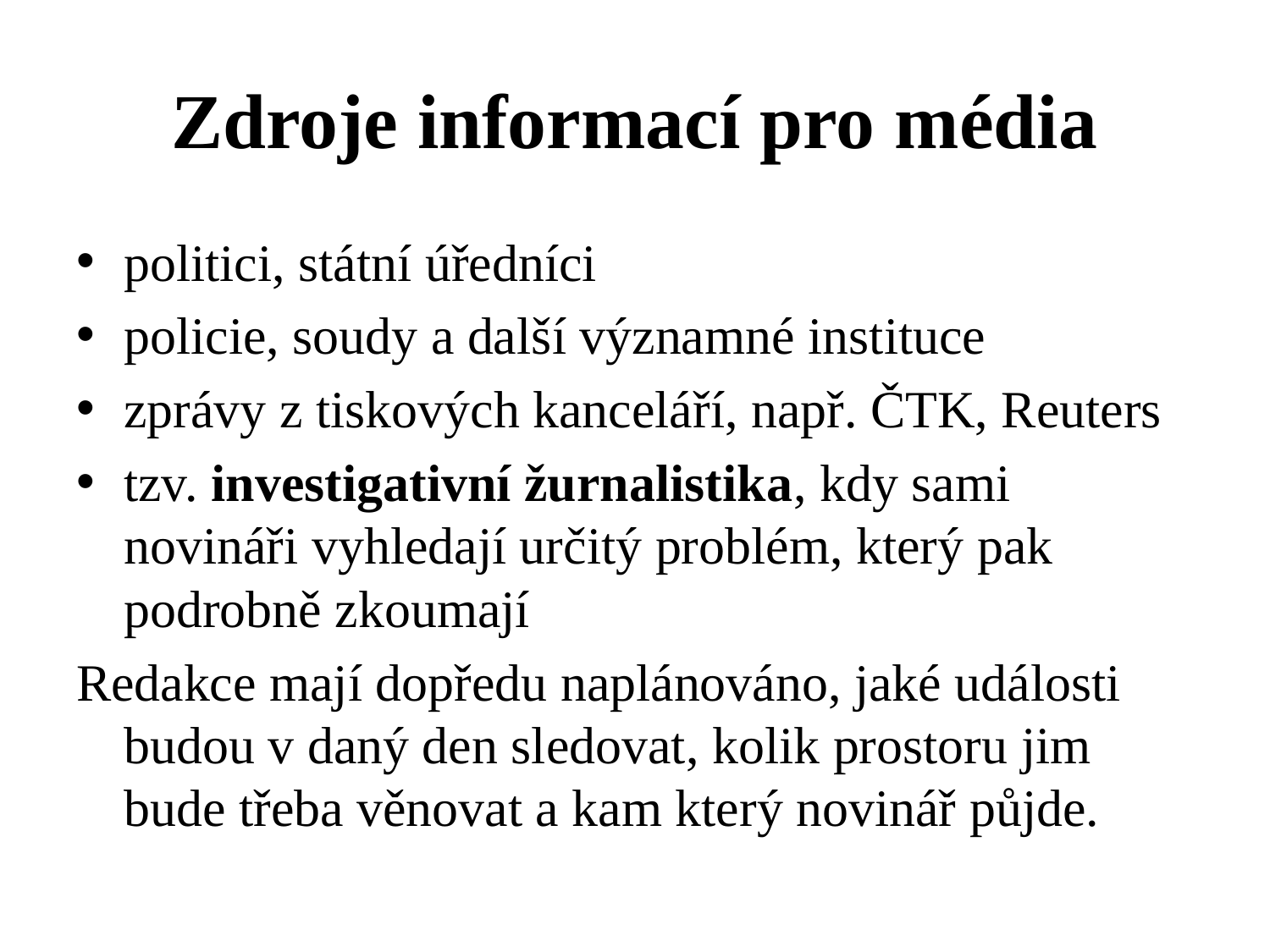

# Zdroje informací pro média
politici, státní úředníci
policie, soudy a další významné instituce
zprávy z tiskových kanceláří, např. ČTK, Reuters
tzv. investigativní žurnalistika, kdy sami novináři vyhledají určitý problém, který pak podrobně zkoumají
Redakce mají dopředu naplánováno, jaké události budou v daný den sledovat, kolik prostoru jim bude třeba věnovat a kam který novinář půjde.